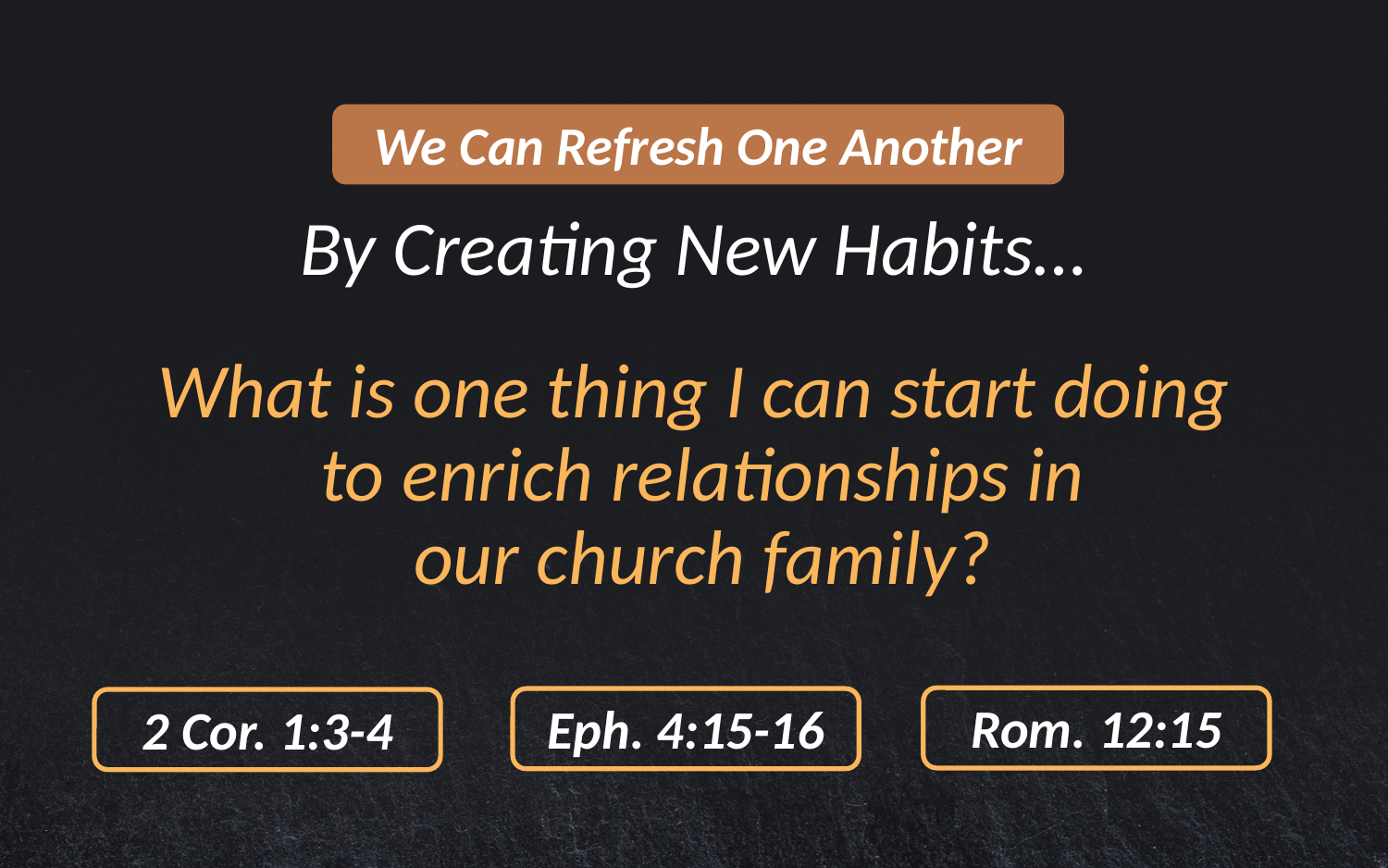

We Can Refresh One Another
# By Creating New Habits…
What is one thing I can start doing
 to enrich relationships in
 our church family?

Rom. 12:15

Eph. 4:15-16

2 Cor. 1:3-4